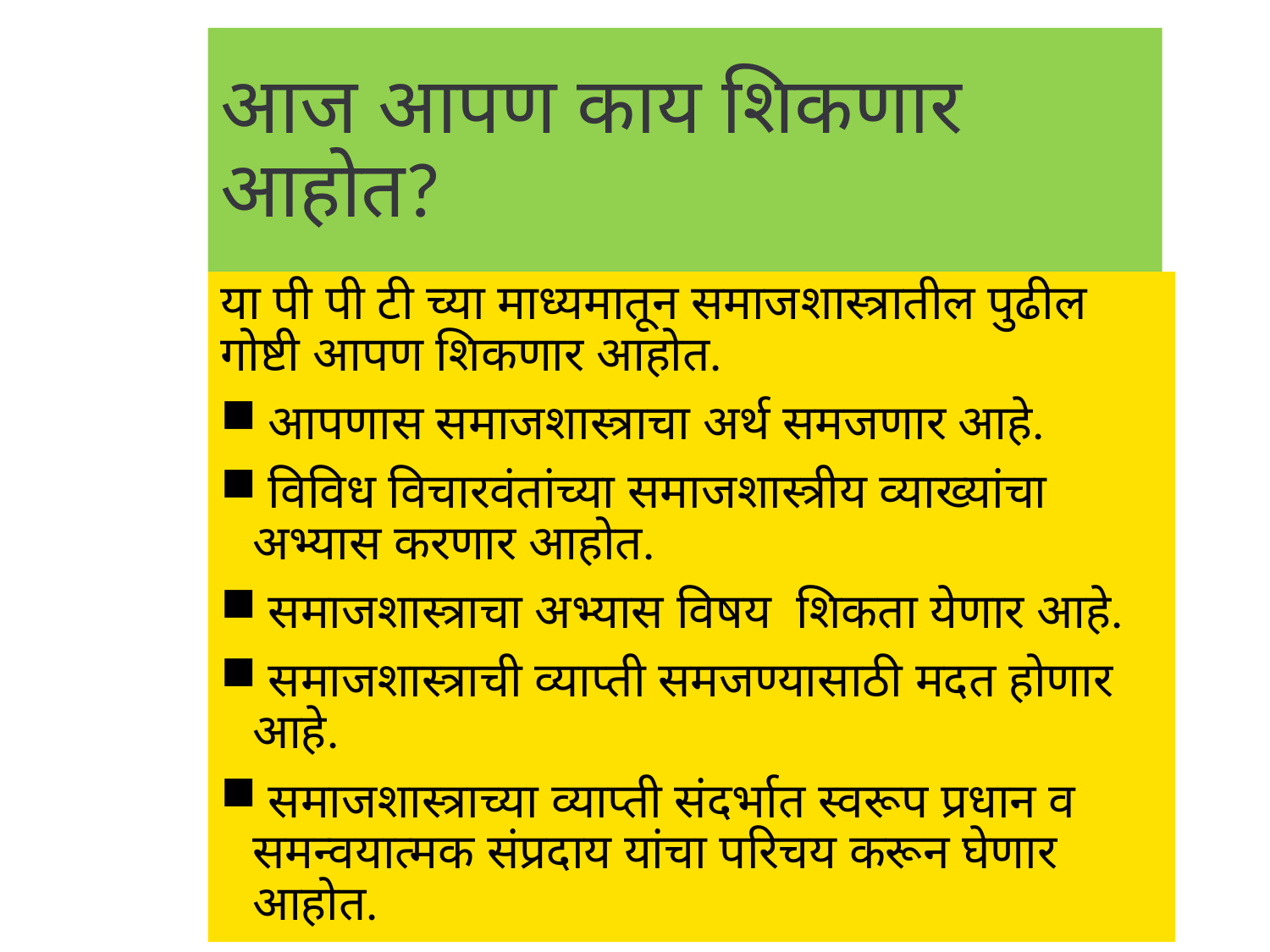

# आज आपण काय शिकणार आहोत?
या पी पी टी च्या माध्यमातून समाजशास्त्रातील पुढील गोष्टी आपण शिकणार आहोत.
 आपणास समाजशास्त्राचा अर्थ समजणार आहे.
 विविध विचारवंतांच्या समाजशास्त्रीय व्याख्यांचा अभ्यास करणार आहोत.
 समाजशास्त्राचा अभ्यास विषय  शिकता येणार आहे.
 समाजशास्त्राची व्याप्ती समजण्यासाठी मदत होणार आहे.
 समाजशास्त्राच्या व्याप्ती संदर्भात स्वरूप प्रधान व समन्वयात्मक संप्रदाय यांचा परिचय करून घेणार आहोत.